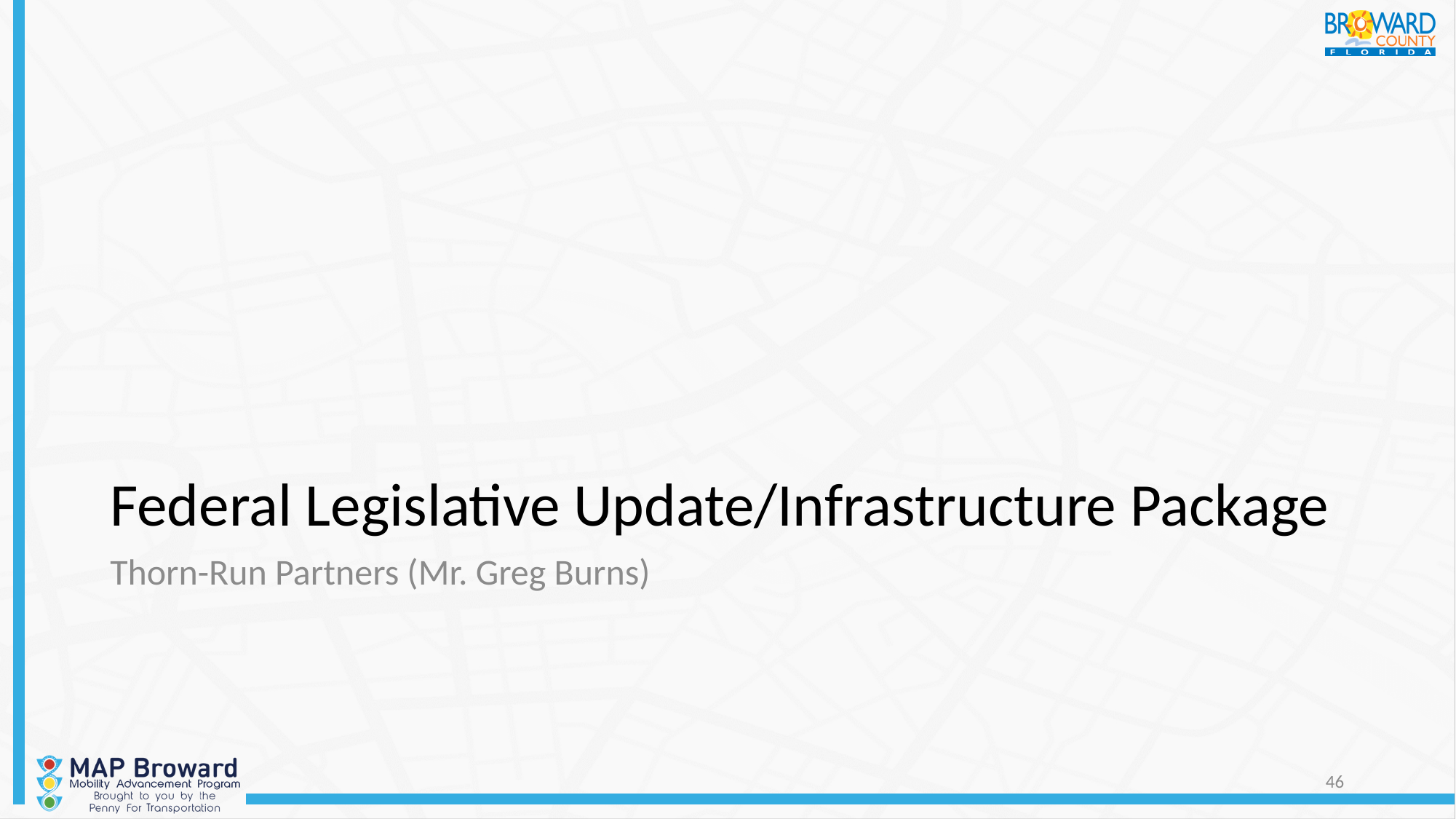

# Federal Legislative Update/Infrastructure Package
Thorn-Run Partners (Mr. Greg Burns)
46